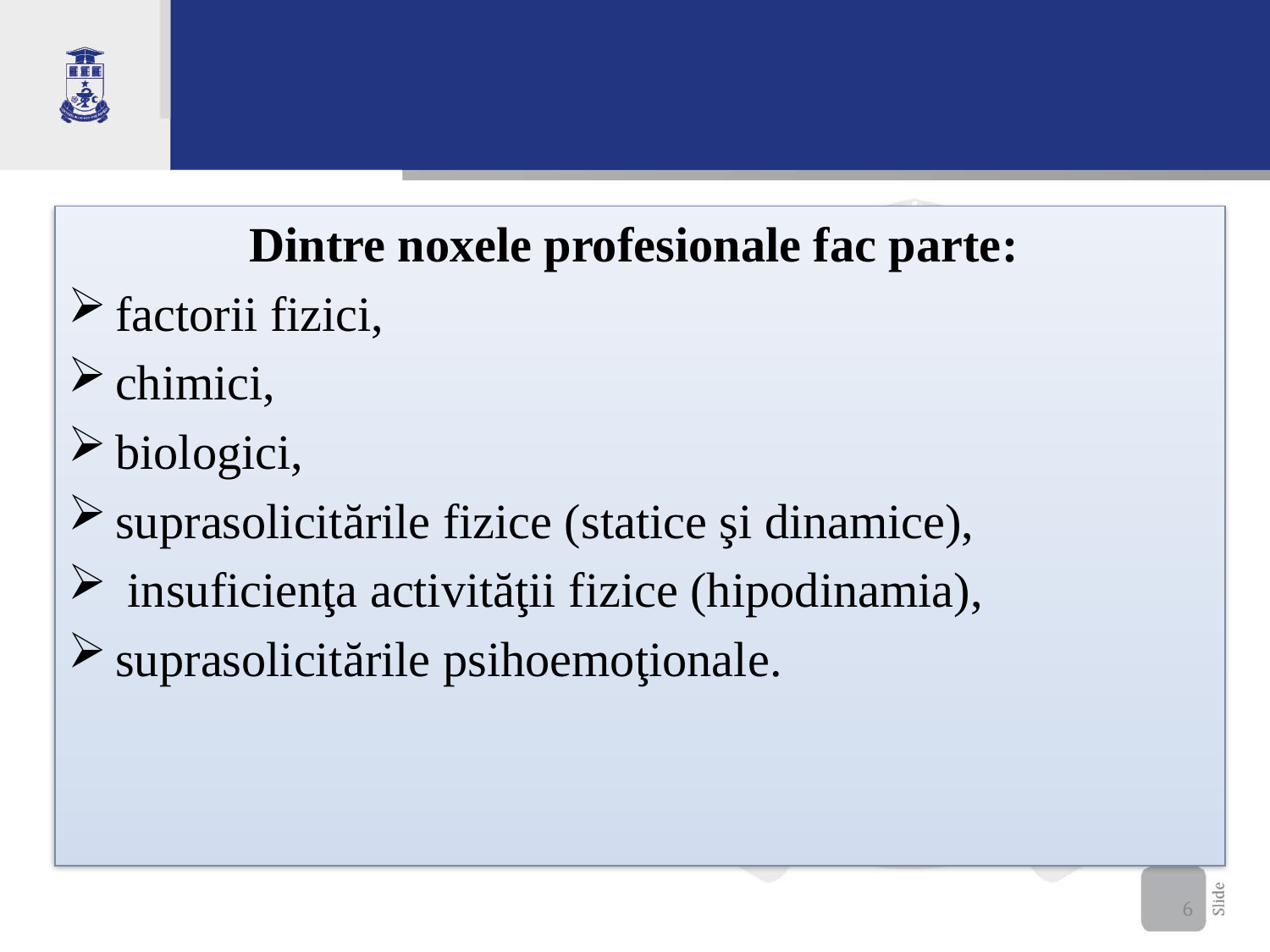

Dintre noxele profesionale fac parte:
factorii fizici,
chimici,
biologici,
suprasolicitările fizice (statice şi dinamice),
 insuficienţa activităţii fizice (hipodinamia),
suprasolicitările psihoemoţionale.
6